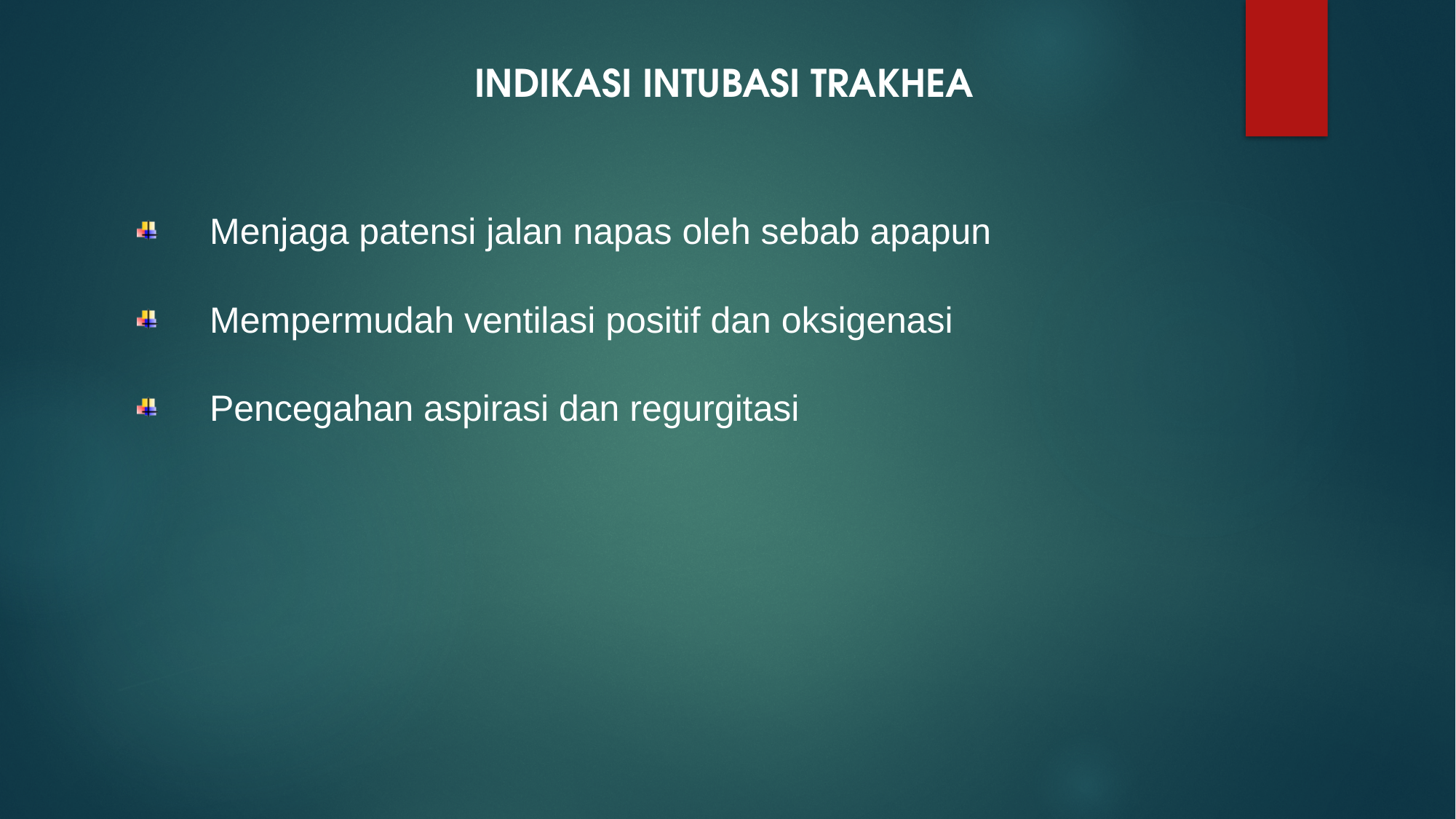

# INDIKASI INTUBASI TRAKHEA
Menjaga patensi jalan napas oleh sebab apapun

Mempermudah ventilasi positif dan oksigenasi

Pencegahan aspirasi dan regurgitasi